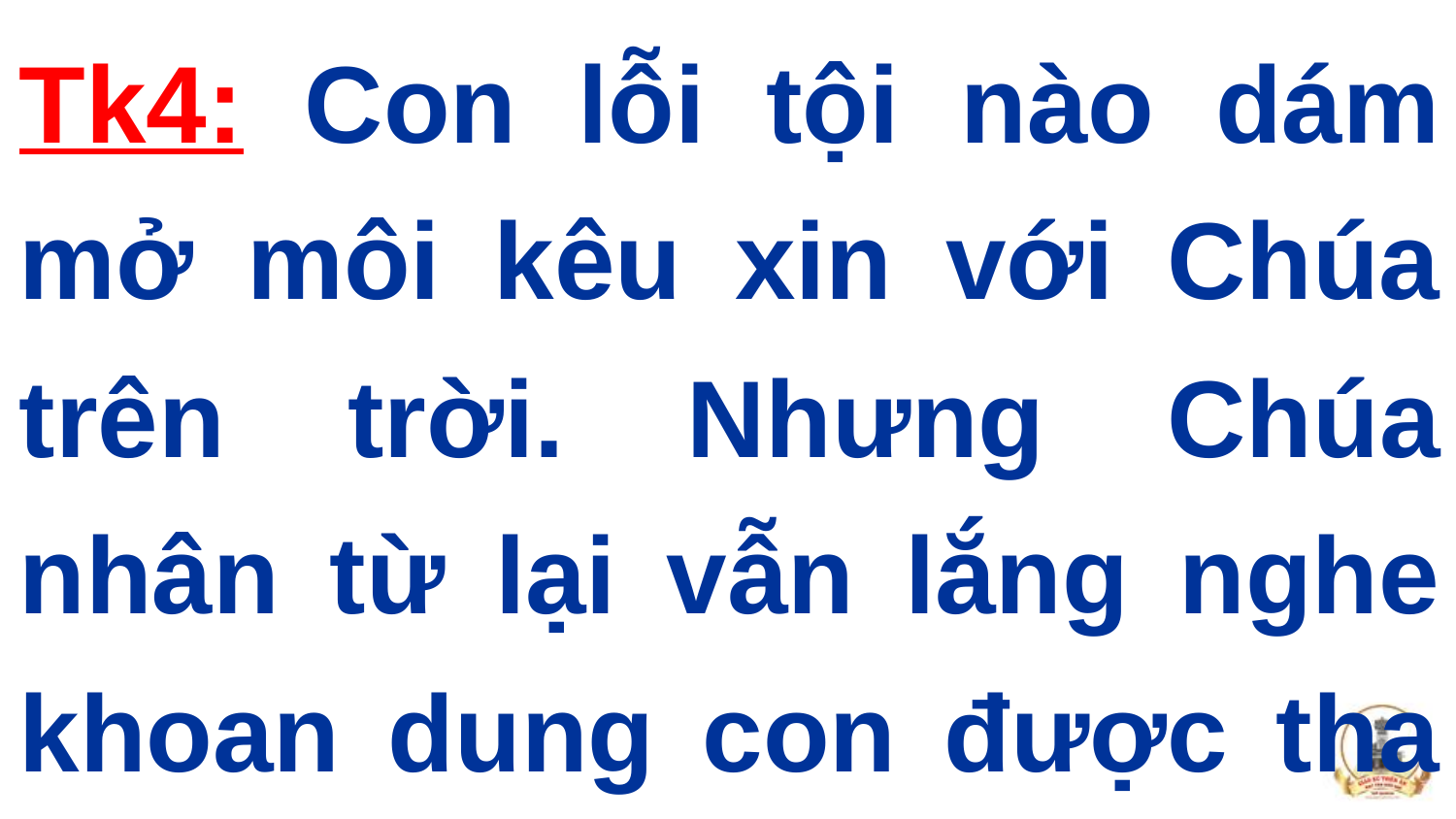

Tk4: Con lỗi tội nào dám mở môi kêu xin với Chúa trên trời. Nhưng Chúa nhân từ lại vẫn lắng nghe khoan dung con được tha thứ.